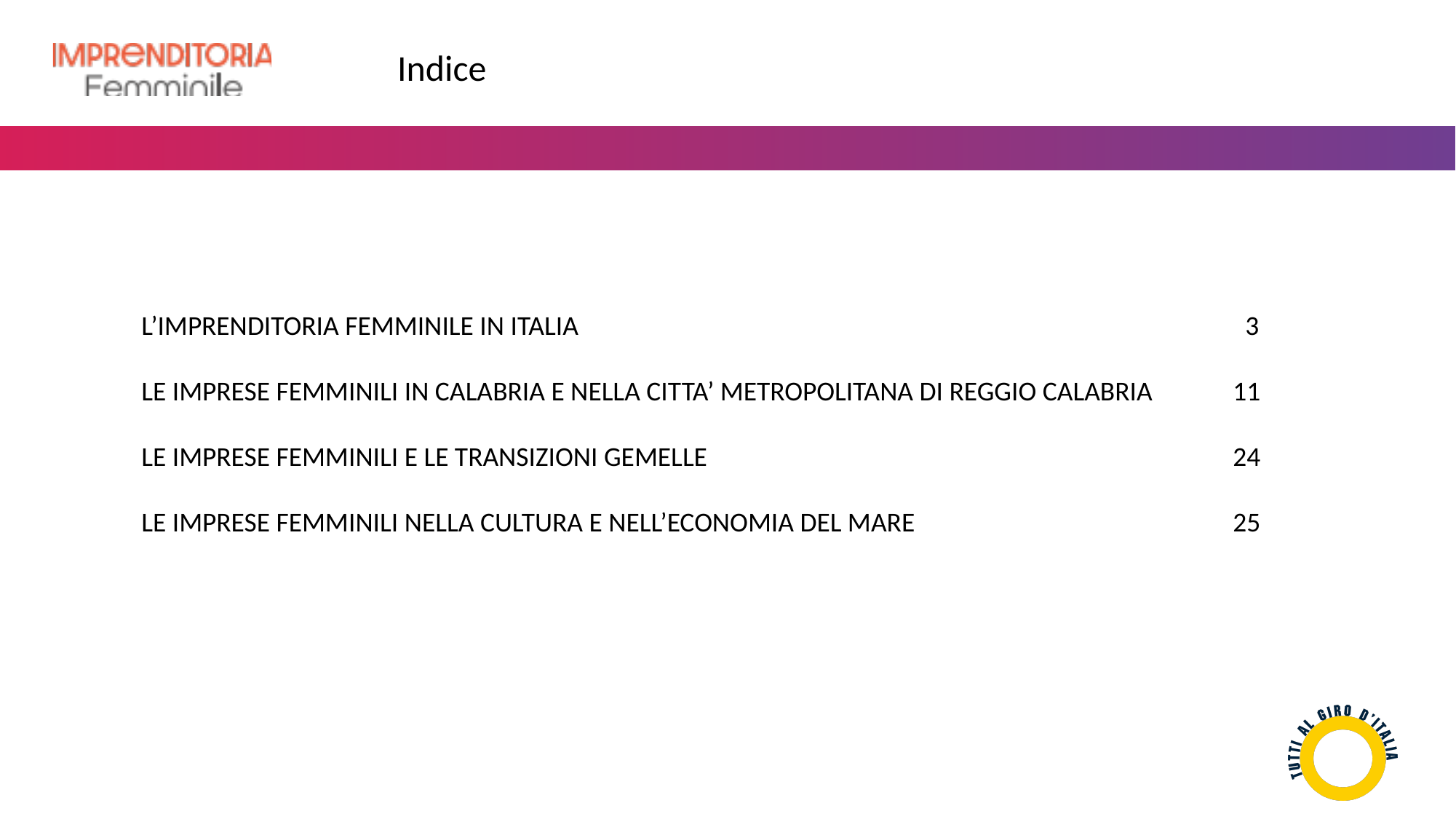

# Indice
L’IMPRENDITORIA FEMMINILE IN ITALIA						  3

LE IMPRESE FEMMINILI IN CALABRIA E NELLA CITTA’ METROPOLITANA DI REGGIO CALABRIA	11

LE IMPRESE FEMMINILI E LE TRANSIZIONI GEMELLE					24

LE IMPRESE FEMMINILI NELLA CULTURA E NELL’ECONOMIA DEL MARE			25